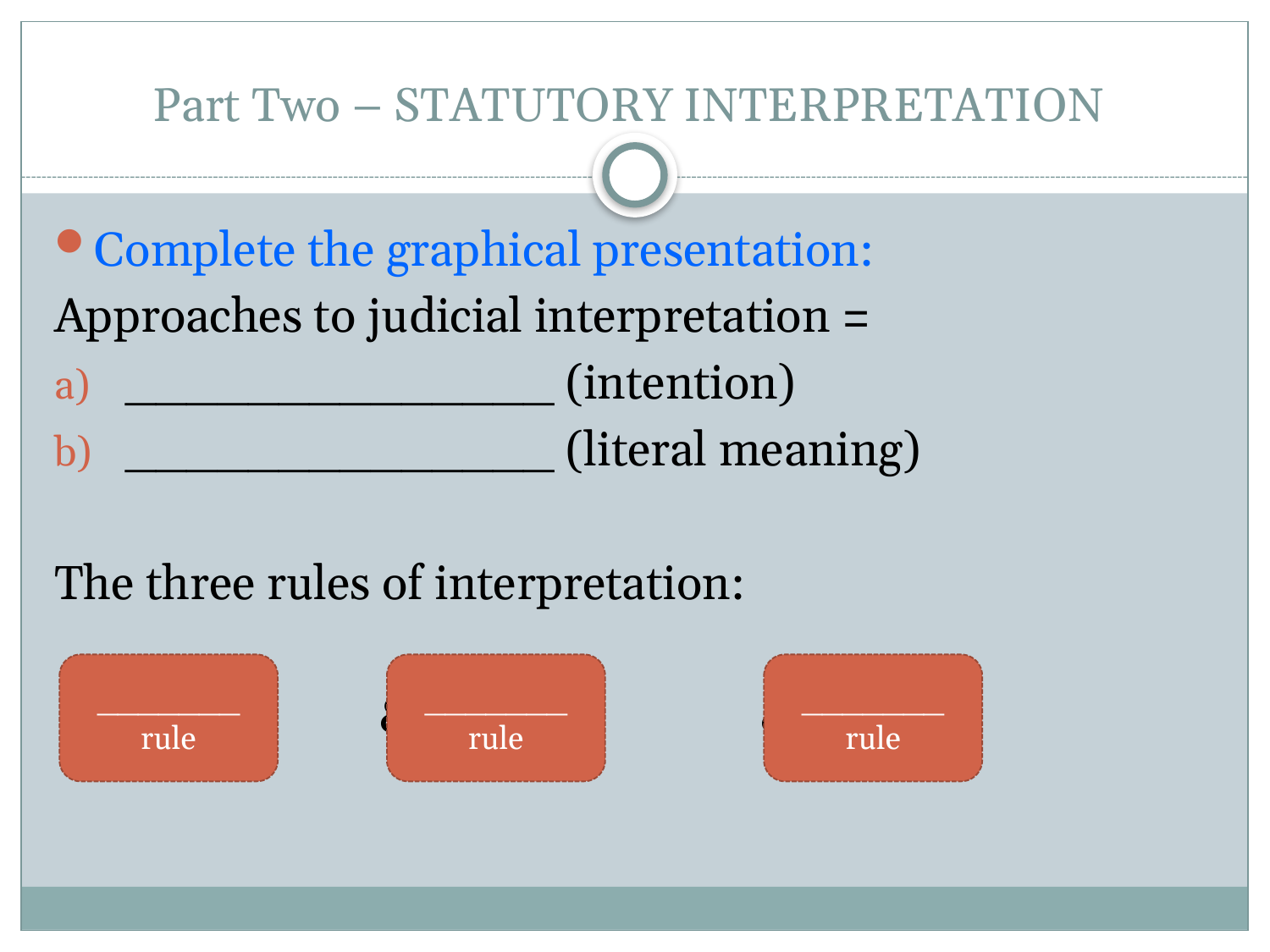

# Part Two – STATUTORY INTERPRETATION
Complete the graphical presentation:
Approaches to judicial interpretation =
______________ (intention)
______________ (literal meaning)

The three rules of interpretation:

			&			&

_______
rule
_______
rule
_______
rule